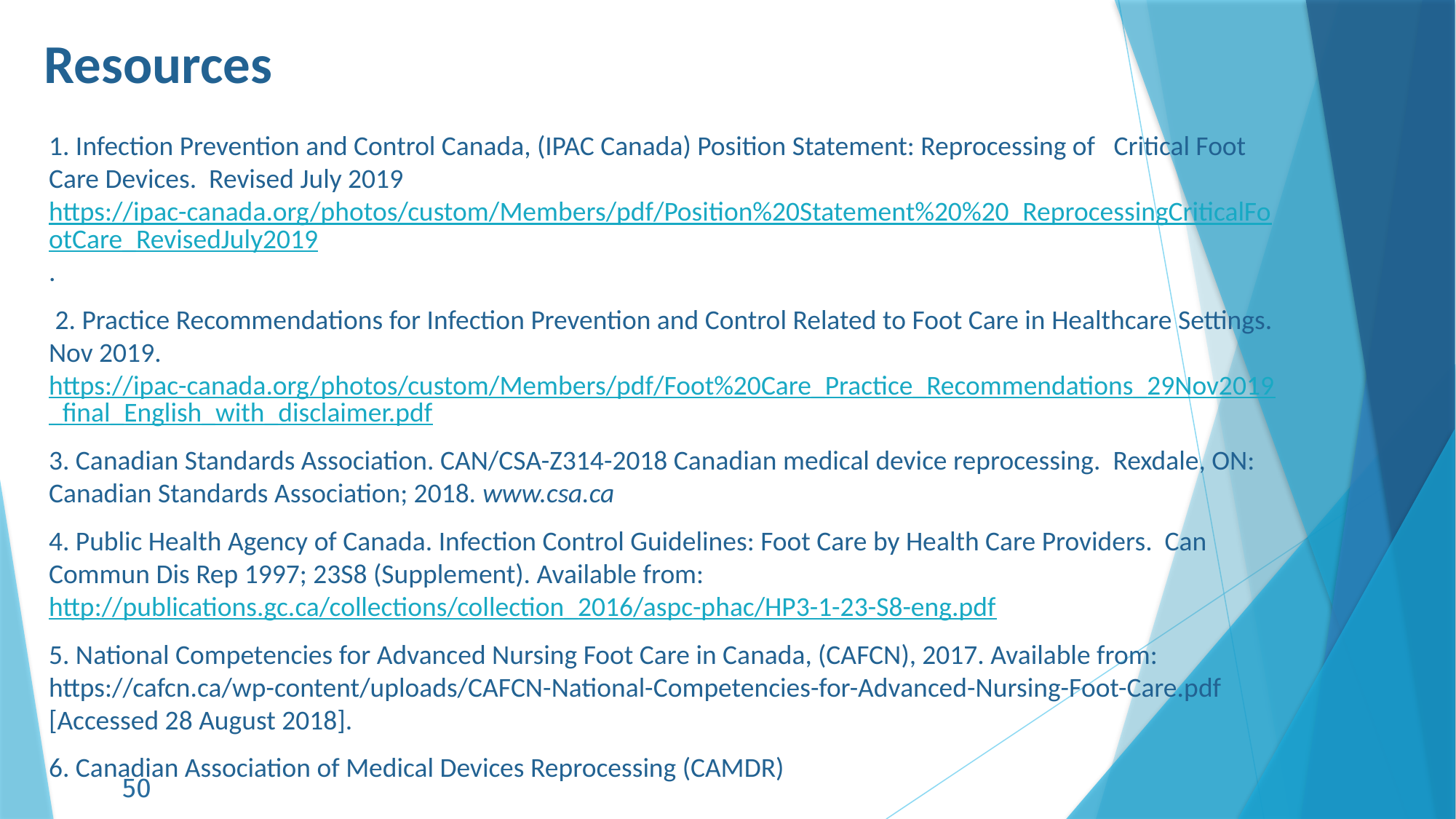

# Resources

1. Infection Prevention and Control Canada, (IPAC Canada) Position Statement: Reprocessing of   Critical Foot Care Devices.  Revised July 2019 https://ipac-canada.org/photos/custom/Members/pdf/Position%20Statement%20%20_ReprocessingCriticalFootCare_RevisedJuly2019.
 2. Practice Recommendations for Infection Prevention and Control Related to Foot Care in Healthcare Settings. Nov 2019. https://ipac-canada.org/photos/custom/Members/pdf/Foot%20Care_Practice_Recommendations_29Nov2019_final_English_with_disclaimer.pdf
3. Canadian Standards Association. CAN/CSA-Z314-2018 Canadian medical device reprocessing.  Rexdale, ON: Canadian Standards Association; 2018. www.csa.ca
4. Public Health Agency of Canada. Infection Control Guidelines: Foot Care by Health Care Providers.  Can Commun Dis Rep 1997; 23S8 (Supplement). Available from: http://publications.gc.ca/collections/collection_2016/aspc-phac/HP3-1-23-S8-eng.pdf
5. National Competencies for Advanced Nursing Foot Care in Canada, (CAFCN), 2017. Available from: https://cafcn.ca/wp-content/uploads/CAFCN-National-Competencies-for-Advanced-Nursing-Foot-Care.pdf [Accessed 28 August 2018].
6. Canadian Association of Medical Devices Reprocessing (CAMDR)
50